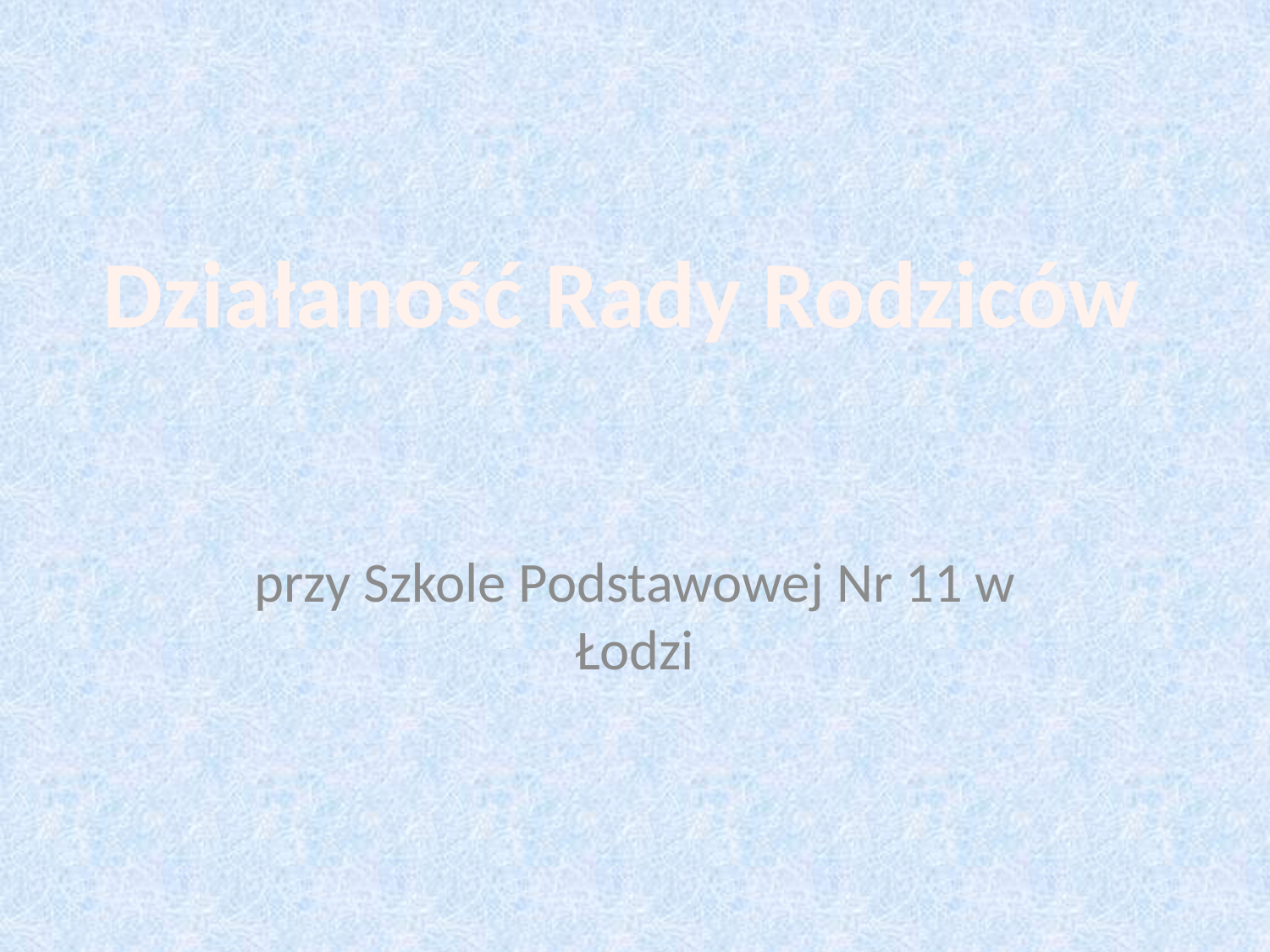

Działaność Rady Rodziców
przy Szkole Podstawowej Nr 11 w Łodzi